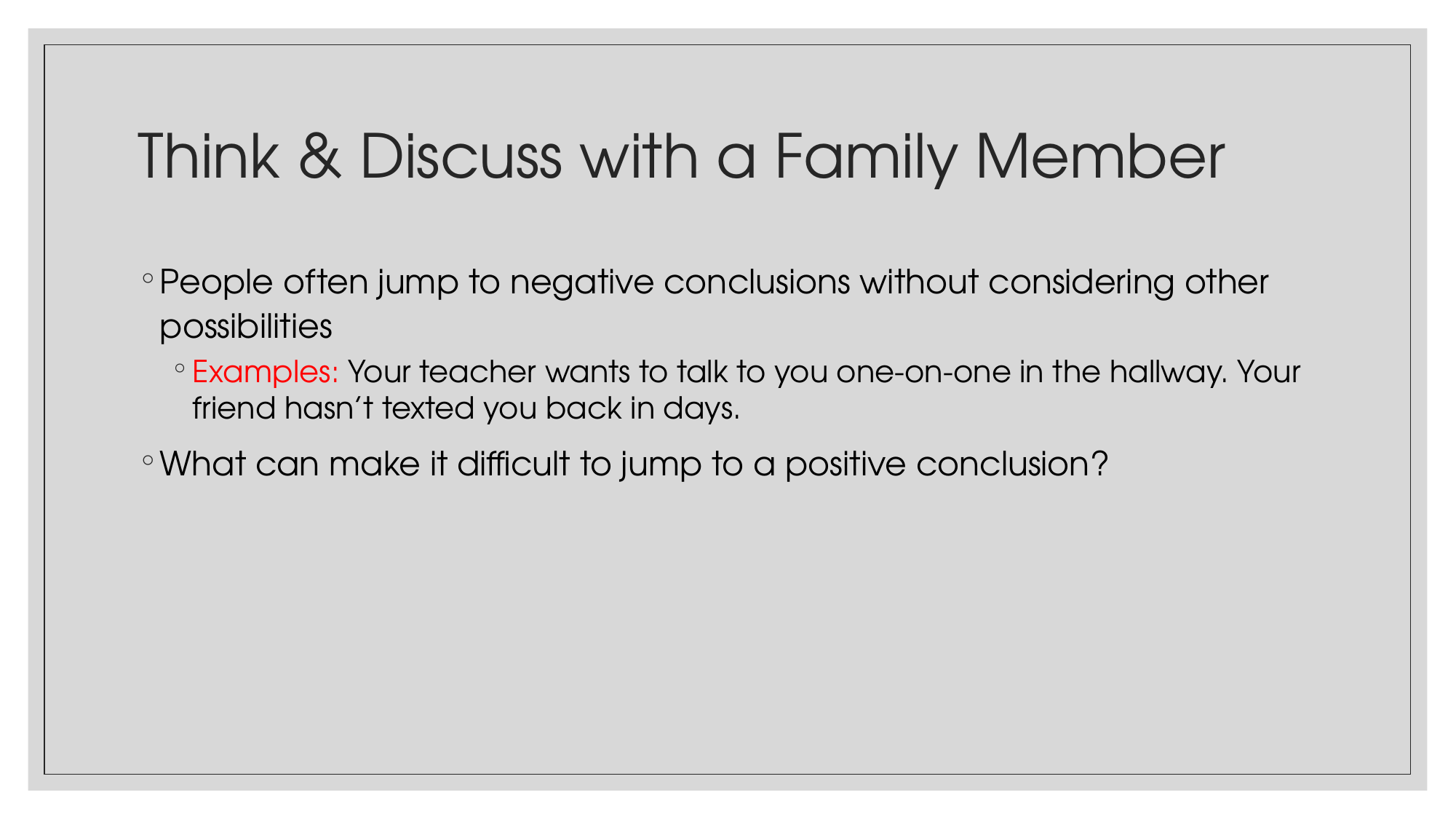

# Think & Discuss with a Family Member
People often jump to negative conclusions without considering other possibilities
Examples: Your teacher wants to talk to you one-on-one in the hallway. Your friend hasn’t texted you back in days.
What can make it difficult to jump to a positive conclusion?